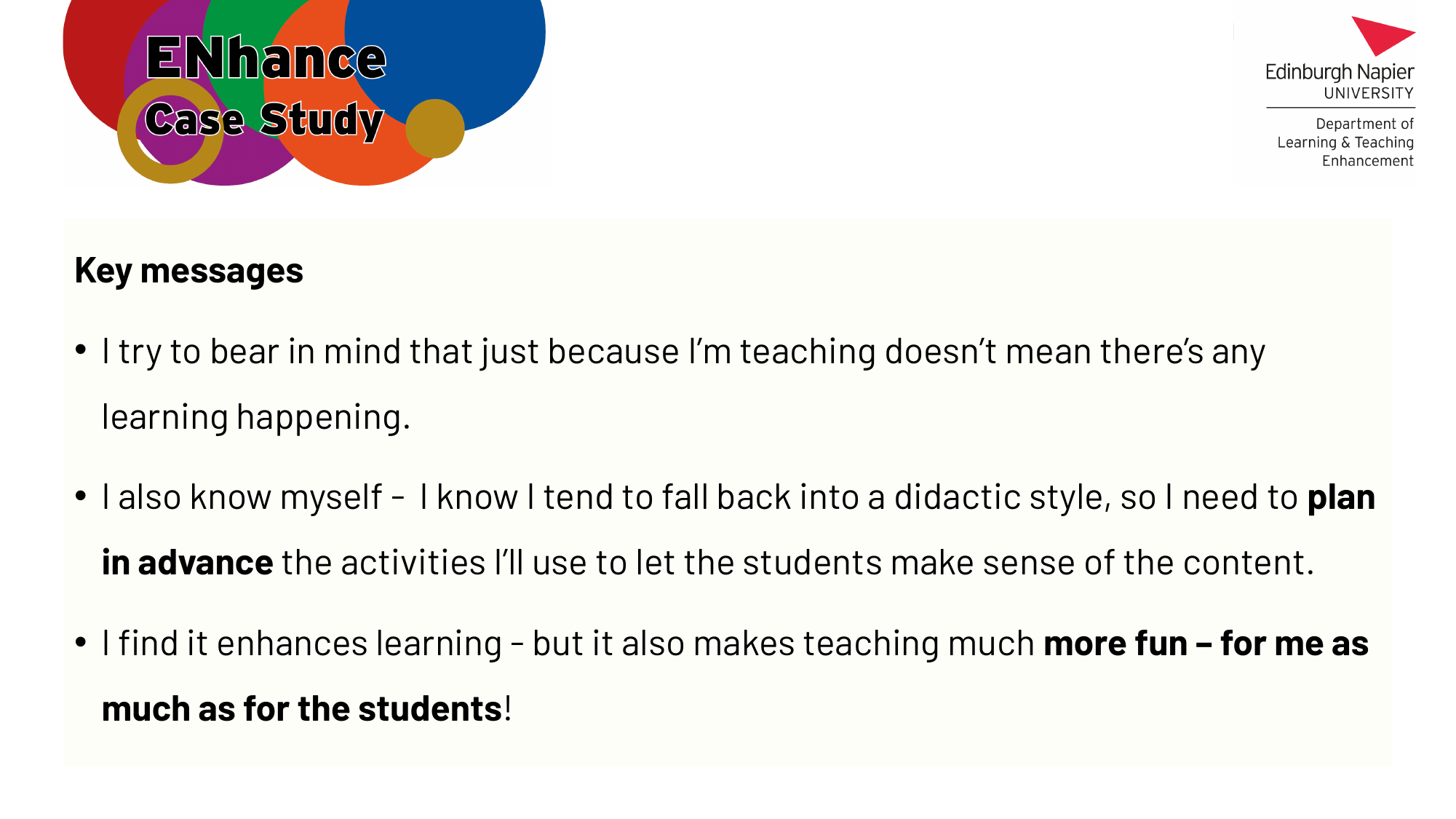

Key messages
I try to bear in mind that just because I’m teaching doesn’t mean there’s any learning happening.
I also know myself -  I know I tend to fall back into a didactic style, so I need to plan in advance the activities I’ll use to let the students make sense of the content.
I find it enhances learning - but it also makes teaching much more fun – for me as much as for the students!